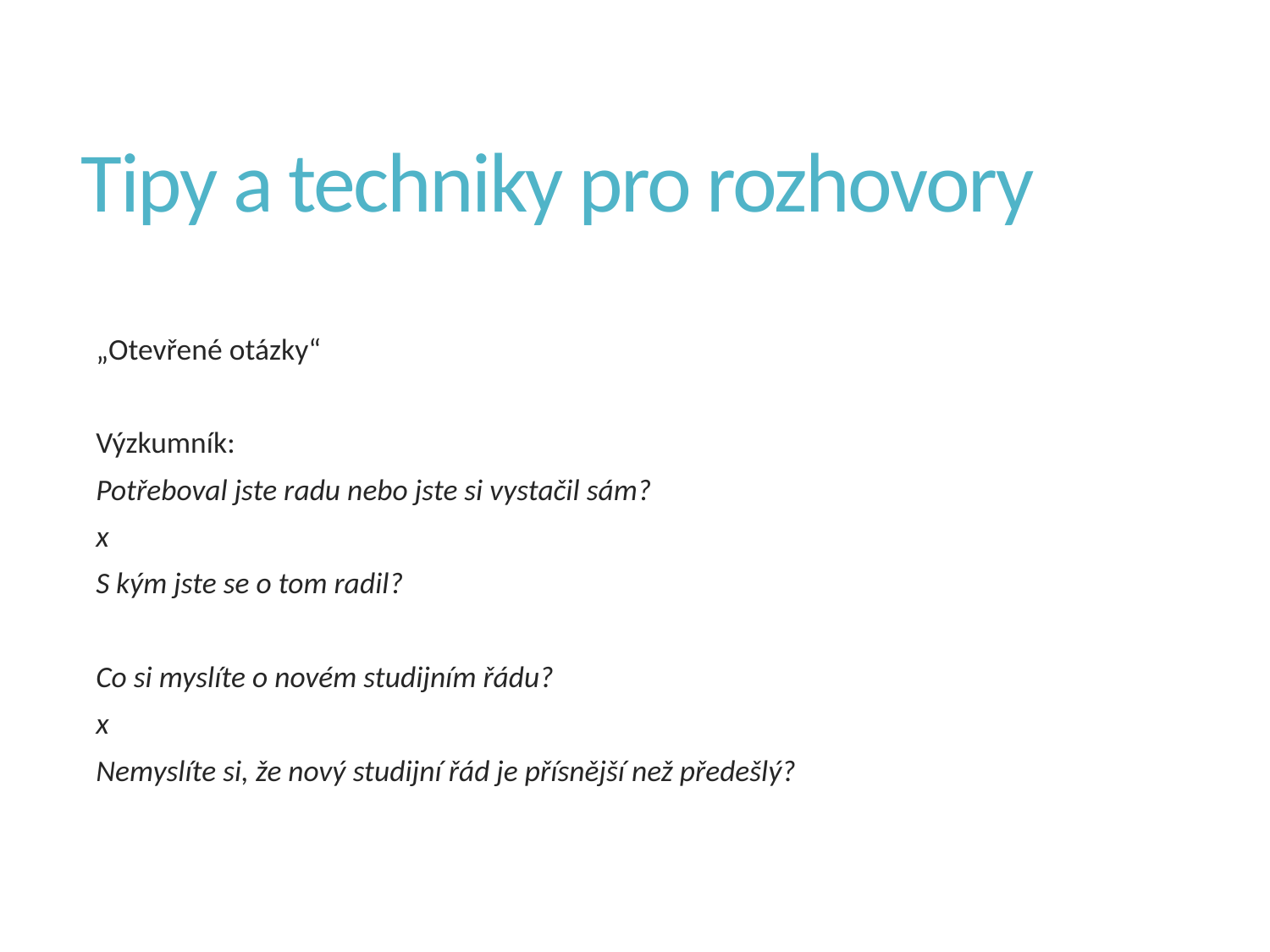

# Tipy a techniky pro rozhovory

„Otevřené otázky“

Výzkumník:
Potřeboval jste radu nebo jste si vystačil sám?
x
S kým jste se o tom radil?

Co si myslíte o novém studijním řádu?
x
Nemyslíte si, že nový studijní řád je přísnější než předešlý?